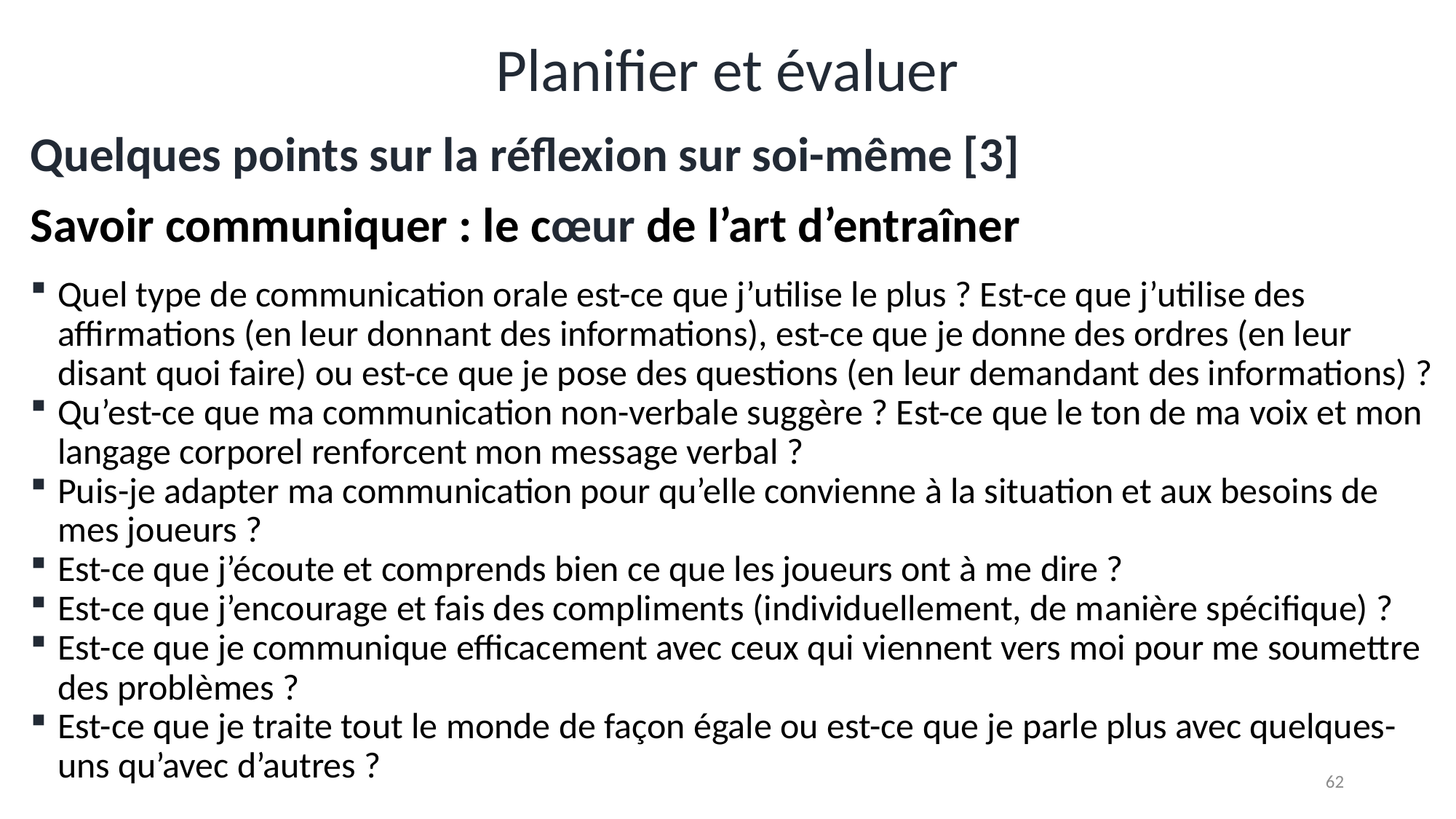

# Planifier et évaluer
Quelques points sur la réflexion sur soi-même [3]

Savoir communiquer : le cœur de l’art d’entraîner

Quel type de communication orale est-ce que j’utilise le plus ? Est-ce que j’utilise des affirmations (en leur donnant des informations), est-ce que je donne des ordres (en leur disant quoi faire) ou est-ce que je pose des questions (en leur demandant des informations) ?
Qu’est-ce que ma communication non-verbale suggère ? Est-ce que le ton de ma voix et mon langage corporel renforcent mon message verbal ?
Puis-je adapter ma communication pour qu’elle convienne à la situation et aux besoins de mes joueurs ?
Est-ce que j’écoute et comprends bien ce que les joueurs ont à me dire ?
Est-ce que j’encourage et fais des compliments (individuellement, de manière spécifique) ?
Est-ce que je communique efficacement avec ceux qui viennent vers moi pour me soumettre des problèmes ?
Est-ce que je traite tout le monde de façon égale ou est-ce que je parle plus avec quelques-uns qu’avec d’autres ?

62